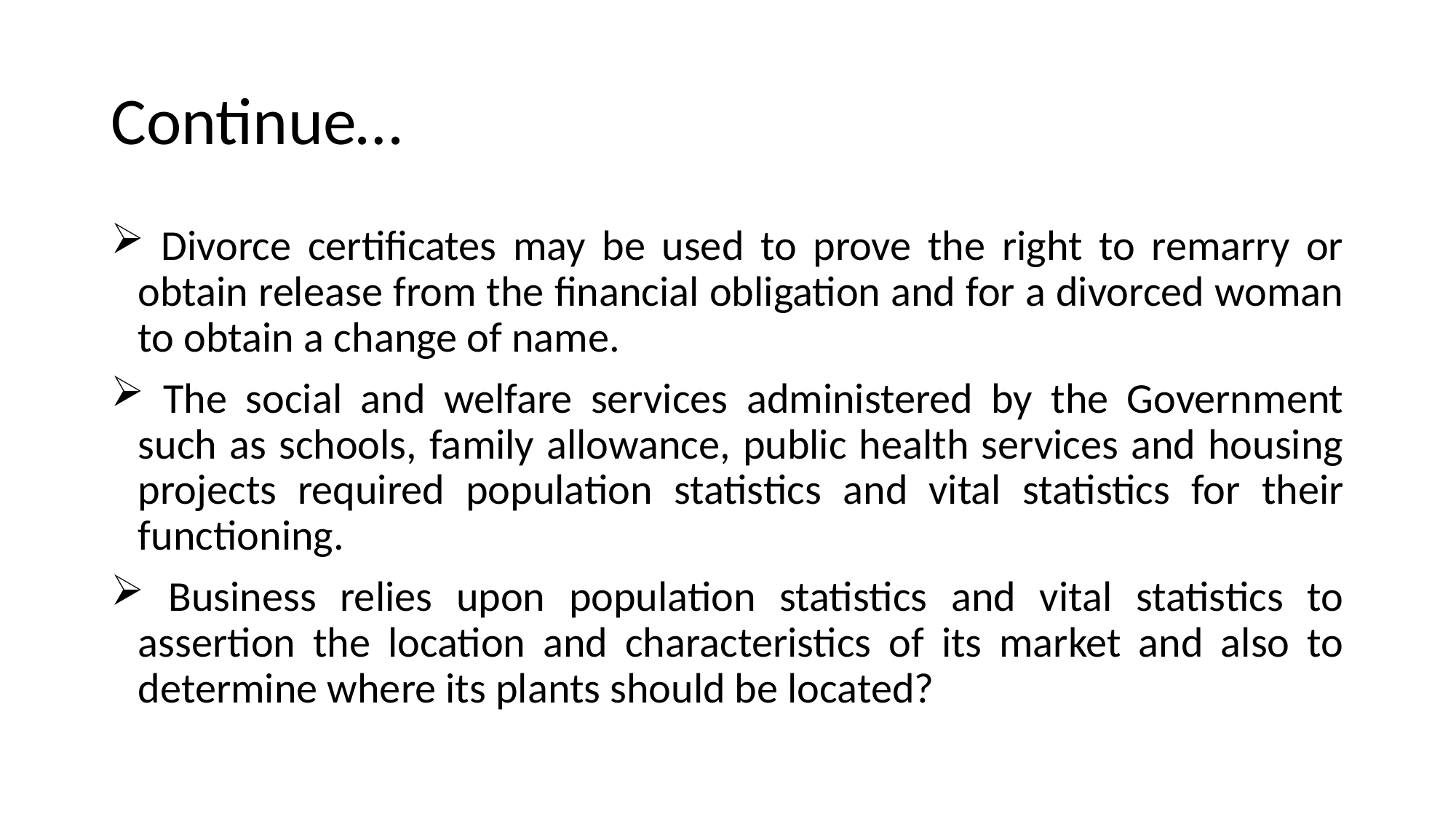

# Continue…
 Divorce certificates may be used to prove the right to remarry or obtain release from the financial obligation and for a divorced woman to obtain a change of name.
 The social and welfare services administered by the Government such as schools, family allowance, public health services and housing projects required population statistics and vital statistics for their functioning.
 Business relies upon population statistics and vital statistics to assertion the location and characteristics of its market and also to determine where its plants should be located?